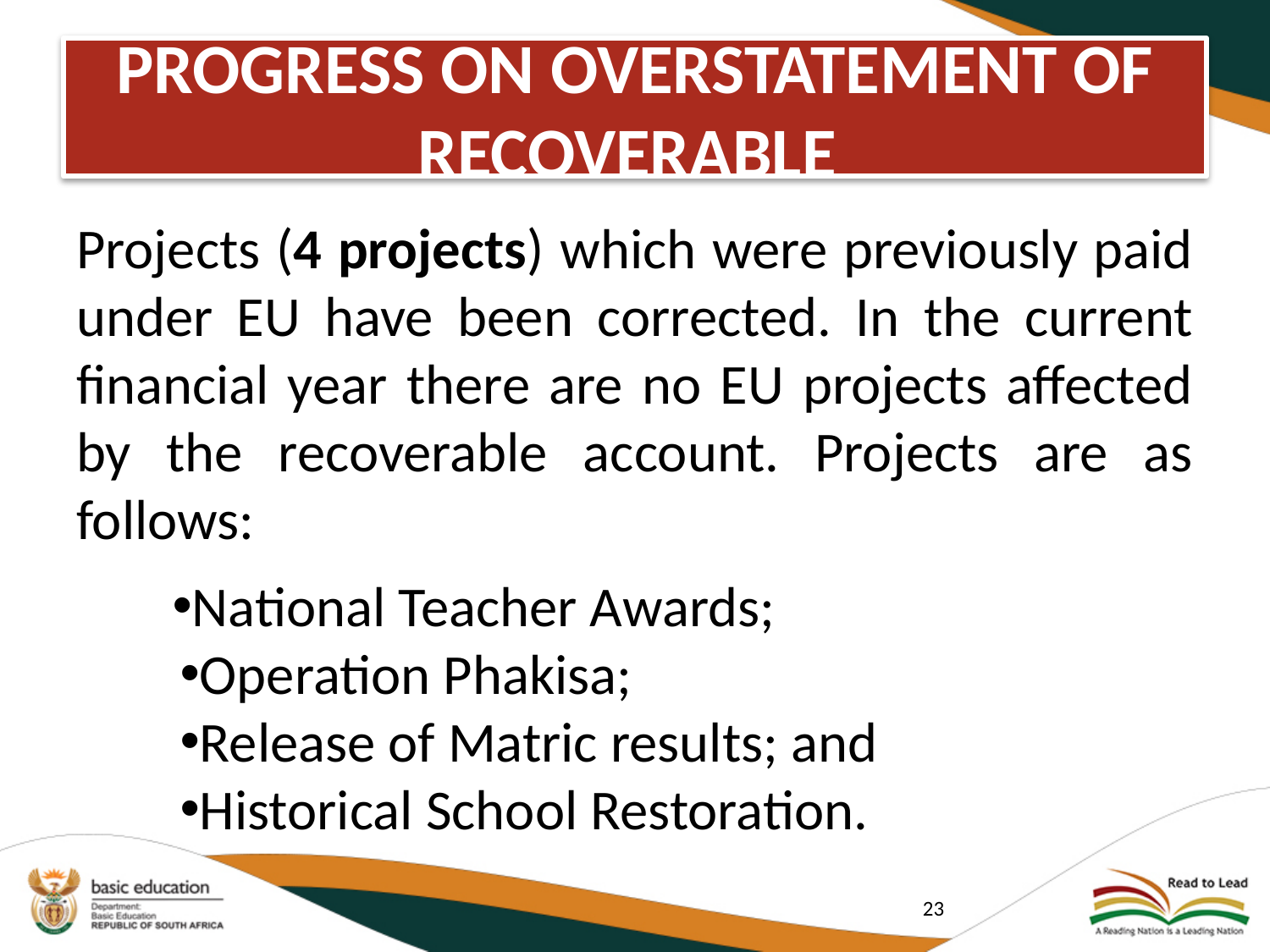

# PROGRESS ON OVERSTATEMENT OF RECOVERABLE
Projects (4 projects) which were previously paid under EU have been corrected. In the current financial year there are no EU projects affected by the recoverable account. Projects are as follows:

National Teacher Awards;
Operation Phakisa;
Release of Matric results; and
Historical School Restoration.
23